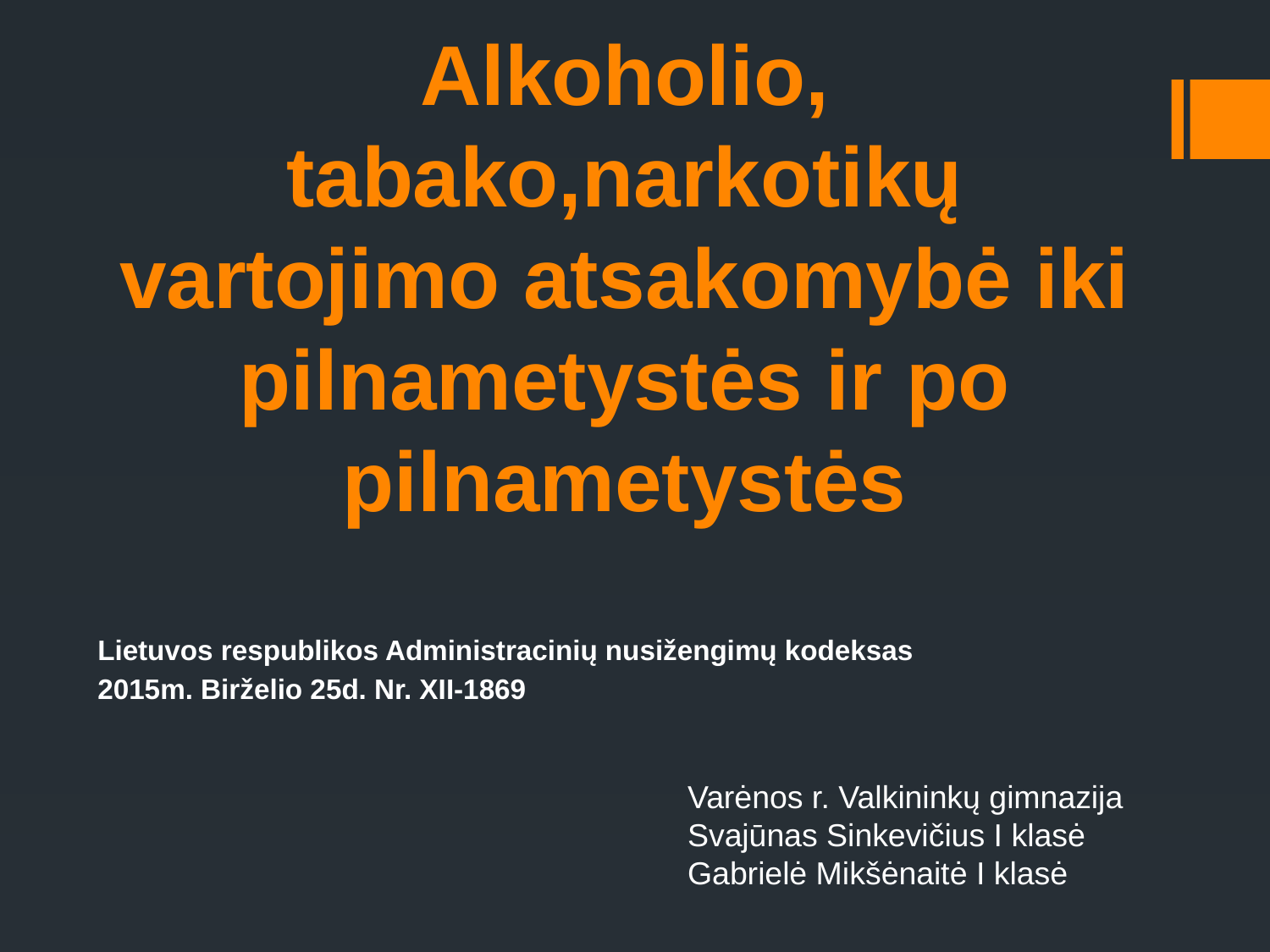

# Alkoholio, tabako,narkotikų vartojimo atsakomybė iki pilnametystės ir po pilnametystės
Lietuvos respublikos Administracinių nusižengimų kodeksas
2015m. Birželio 25d. Nr. XII-1869
Varėnos r. Valkininkų gimnazija
Svajūnas Sinkevičius I klasė
Gabrielė Mikšėnaitė I klasė